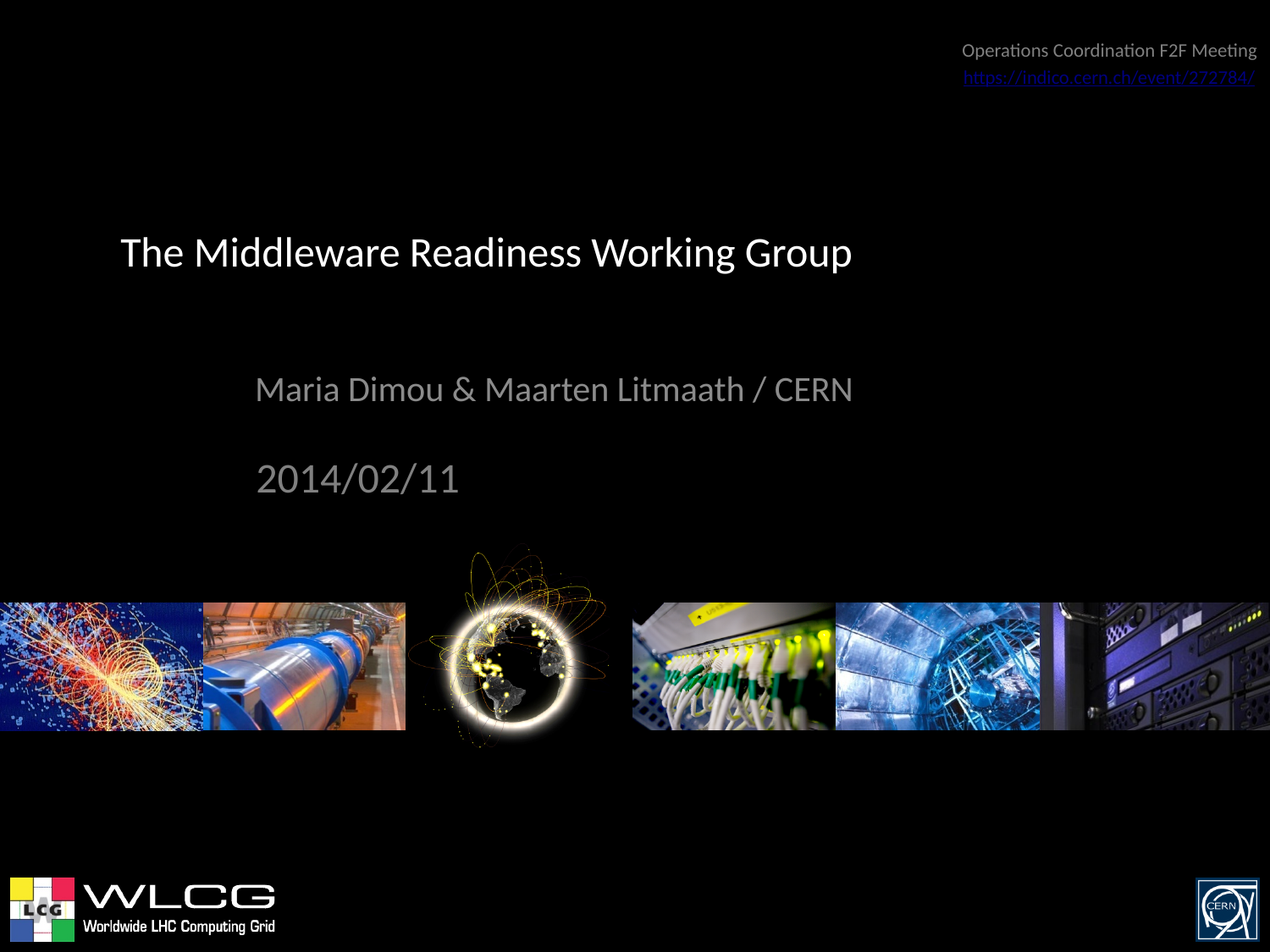

Operations Coordination F2F Meeting
https://indico.cern.ch/event/272784/
# The Middleware Readiness Working Group
Maria Dimou & Maarten Litmaath / CERN
2014/02/11